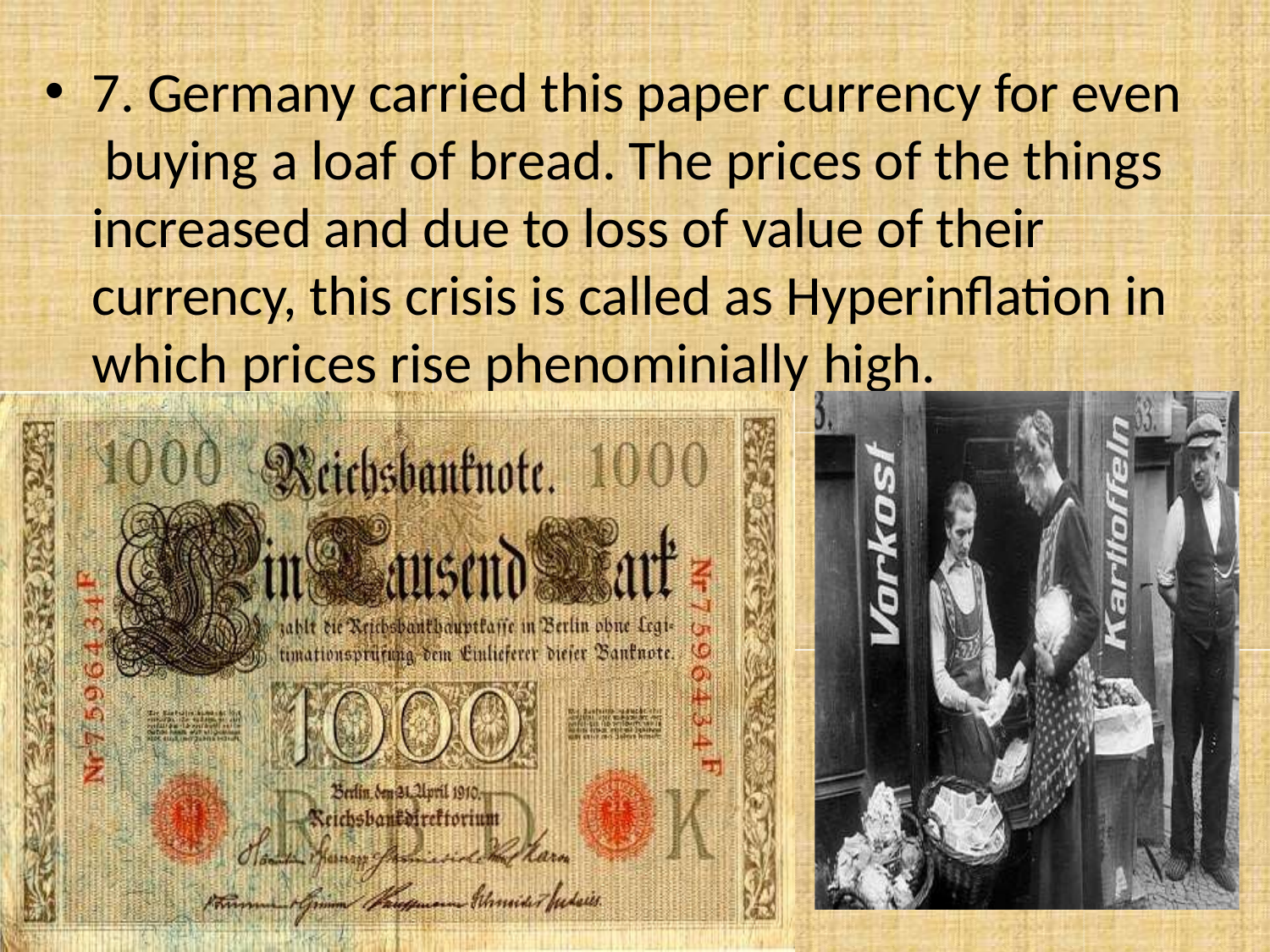

7. Germany carried this paper currency for even  buying a loaf of bread. The prices of the things  increased and due to loss of value of their  currency, this crisis is called as Hyperinflation in  which prices rise phenominially high.